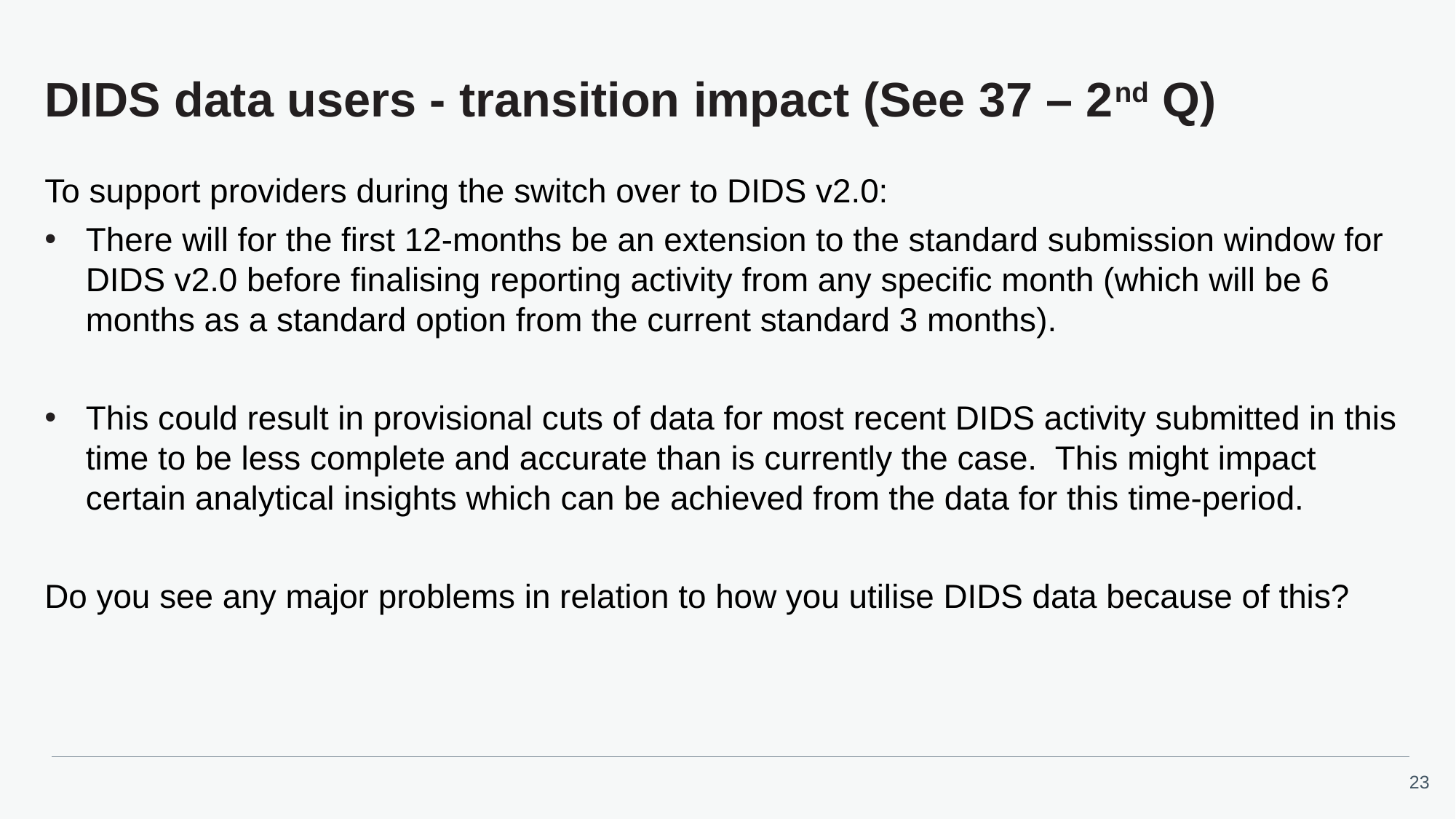

# DIDS data users - transition impact (See 37 – 2nd Q)
To support providers during the switch over to DIDS v2.0:
There will for the first 12-months be an extension to the standard submission window for DIDS v2.0 before finalising reporting activity from any specific month (which will be 6 months as a standard option from the current standard 3 months).

This could result in provisional cuts of data for most recent DIDS activity submitted in this time to be less complete and accurate than is currently the case.  This might impact certain analytical insights which can be achieved from the data for this time-period.

Do you see any major problems in relation to how you utilise DIDS data because of this?